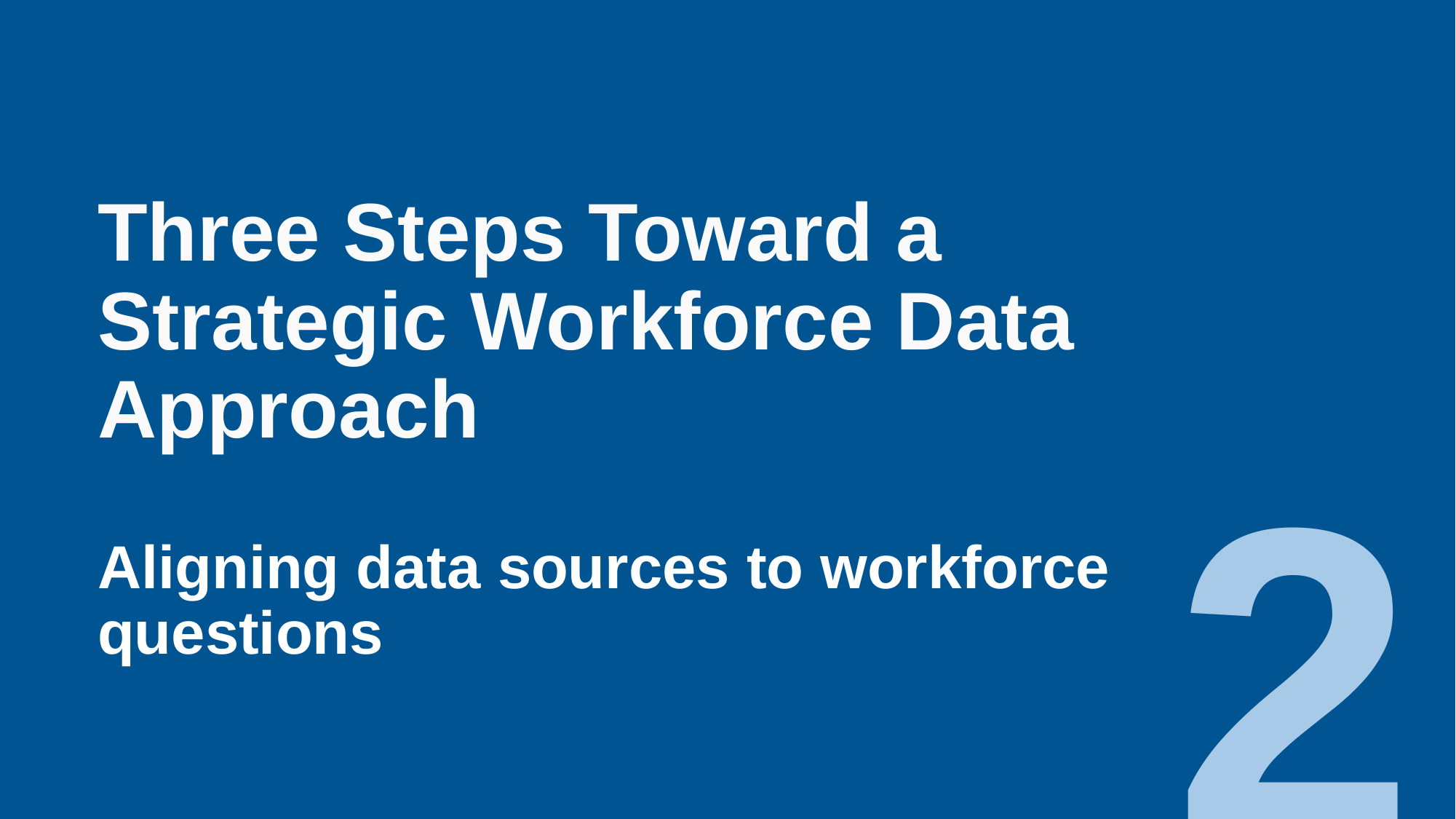

Three Steps Toward a Strategic Workforce Data Approach
2
Aligning data sources to workforce questions